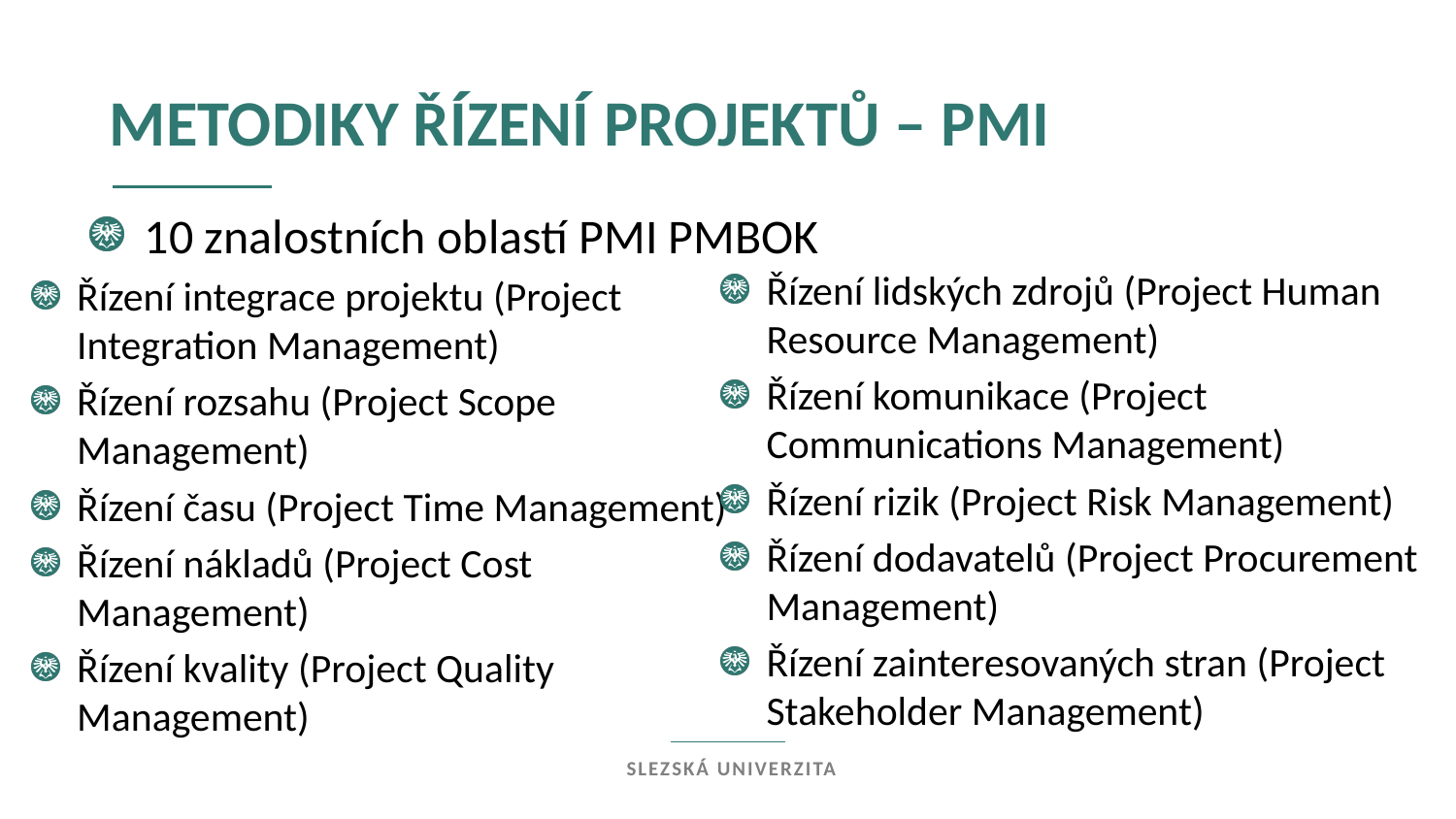

metodiky řízení projektů – pmi
10 znalostních oblastí PMI PMBOK
Řízení lidských zdrojů (Project Human Resource Management)
Řízení komunikace (Project Communications Management)
Řízení rizik (Project Risk Management)
Řízení dodavatelů (Project Procurement Management)
Řízení zainteresovaných stran (Project Stakeholder Management)
Řízení integrace projektu (Project Integration Management)
Řízení rozsahu (Project Scope Management)
Řízení času (Project Time Management)
Řízení nákladů (Project Cost Management)
Řízení kvality (Project Quality Management)
Slezská univerzita